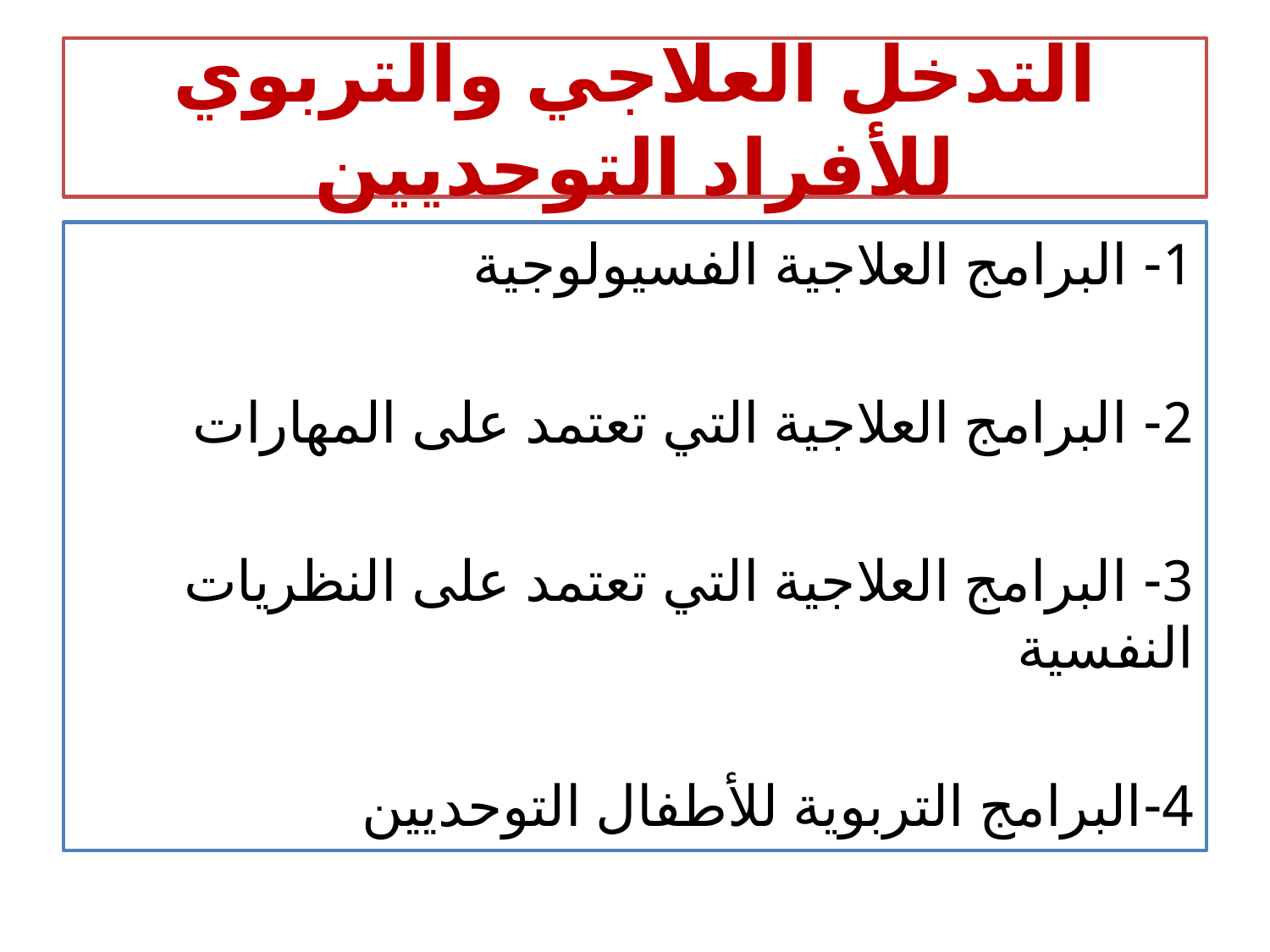

# التدخل العلاجي والتربوي للأفراد التوحديين
1- البرامج العلاجية الفسيولوجية

2- البرامج العلاجية التي تعتمد على المهارات

3- البرامج العلاجية التي تعتمد على النظريات النفسية

4-البرامج التربوية للأطفال التوحديين